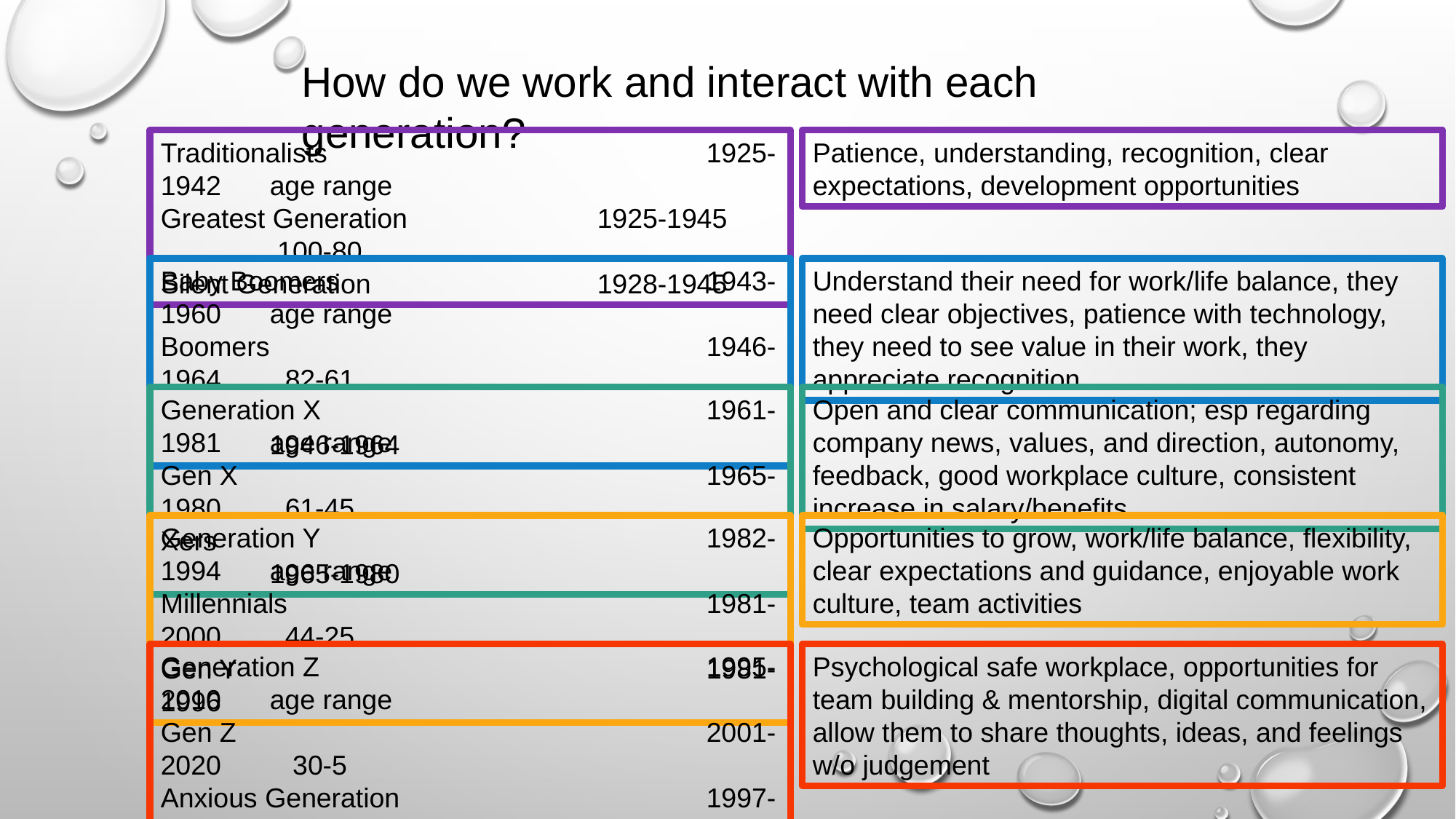

How do we work and interact with each generation?
Traditionalists				1925-1942	age range
Greatest Generation		1925-1945	 100-80
Silent Generation			1928-1945
Patience, understanding, recognition, clear expectations, development opportunities
Baby Boomers				1943-1960	age range
Boomers					1946-1964	  82-61
						1946-1964
Understand their need for work/life balance, they need clear objectives, patience with technology, they need to see value in their work, they appreciate recognition
Generation X				1961-1981	age range
Gen X					1965-1980	  61-45
Xers						1965-1980
Open and clear communication; esp regarding company news, values, and direction, autonomy, feedback, good workplace culture, consistent increase in salary/benefits
Generation Y				1982-1994	age range
Millennials				1981-2000	  44-25
Gen Y					1981-1996
Opportunities to grow, work/life balance, flexibility, clear expectations and guidance, enjoyable work culture, team activities
Generation Z				1995-2010	age range
Gen Z					2001-2020	   30-5
Anxious Generation			1997-2012
Psychological safe workplace, opportunities for team building & mentorship, digital communication, allow them to share thoughts, ideas, and feelings w/o judgement